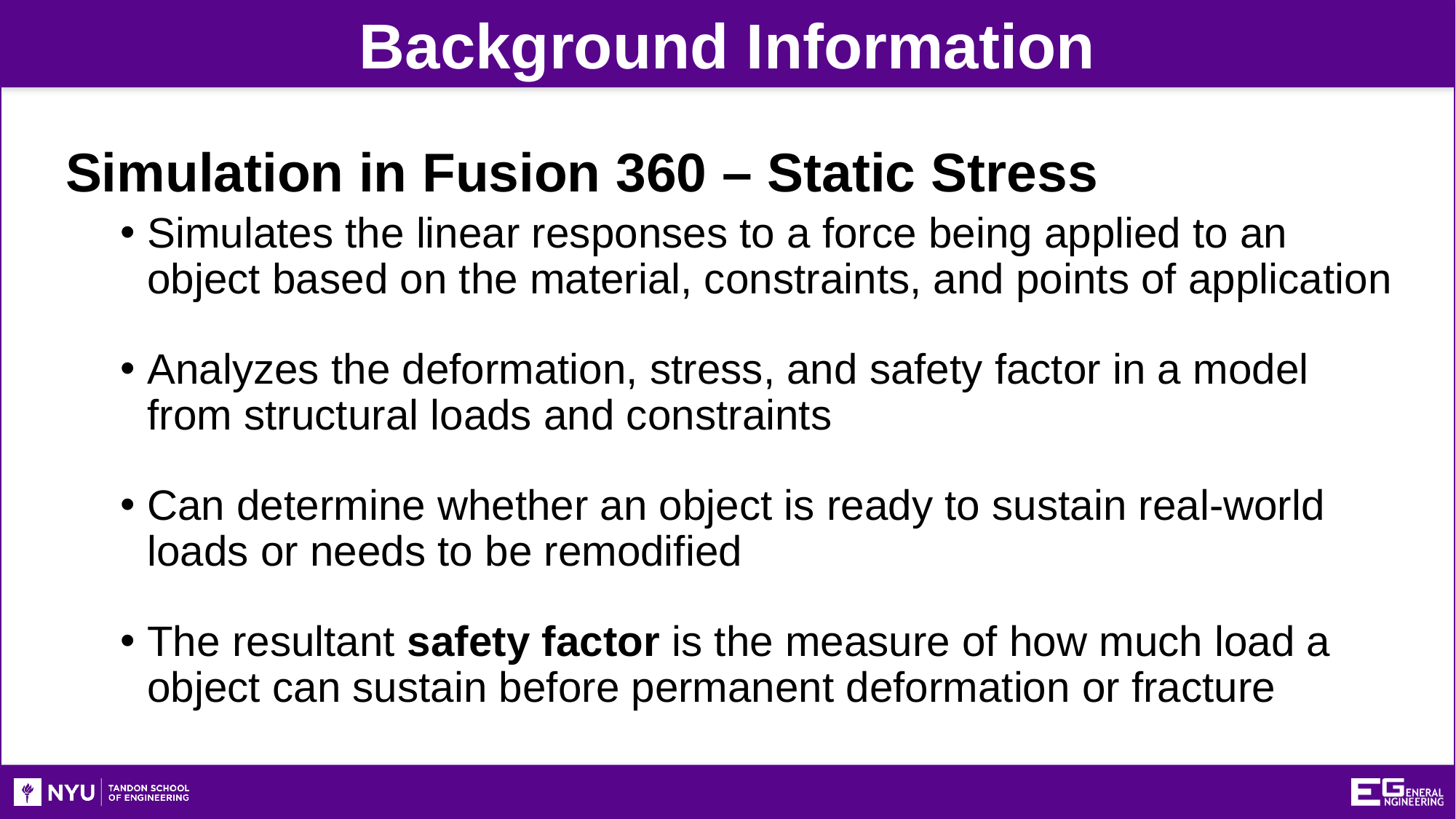

Background Information
Simulation in Fusion 360 – Static Stress
Simulates the linear responses to a force being applied to an object based on the material, constraints, and points of application

Analyzes the deformation, stress, and safety factor in a model from structural loads and constraints

Can determine whether an object is ready to sustain real-world loads or needs to be remodified

The resultant safety factor is the measure of how much load a object can sustain before permanent deformation or fracture